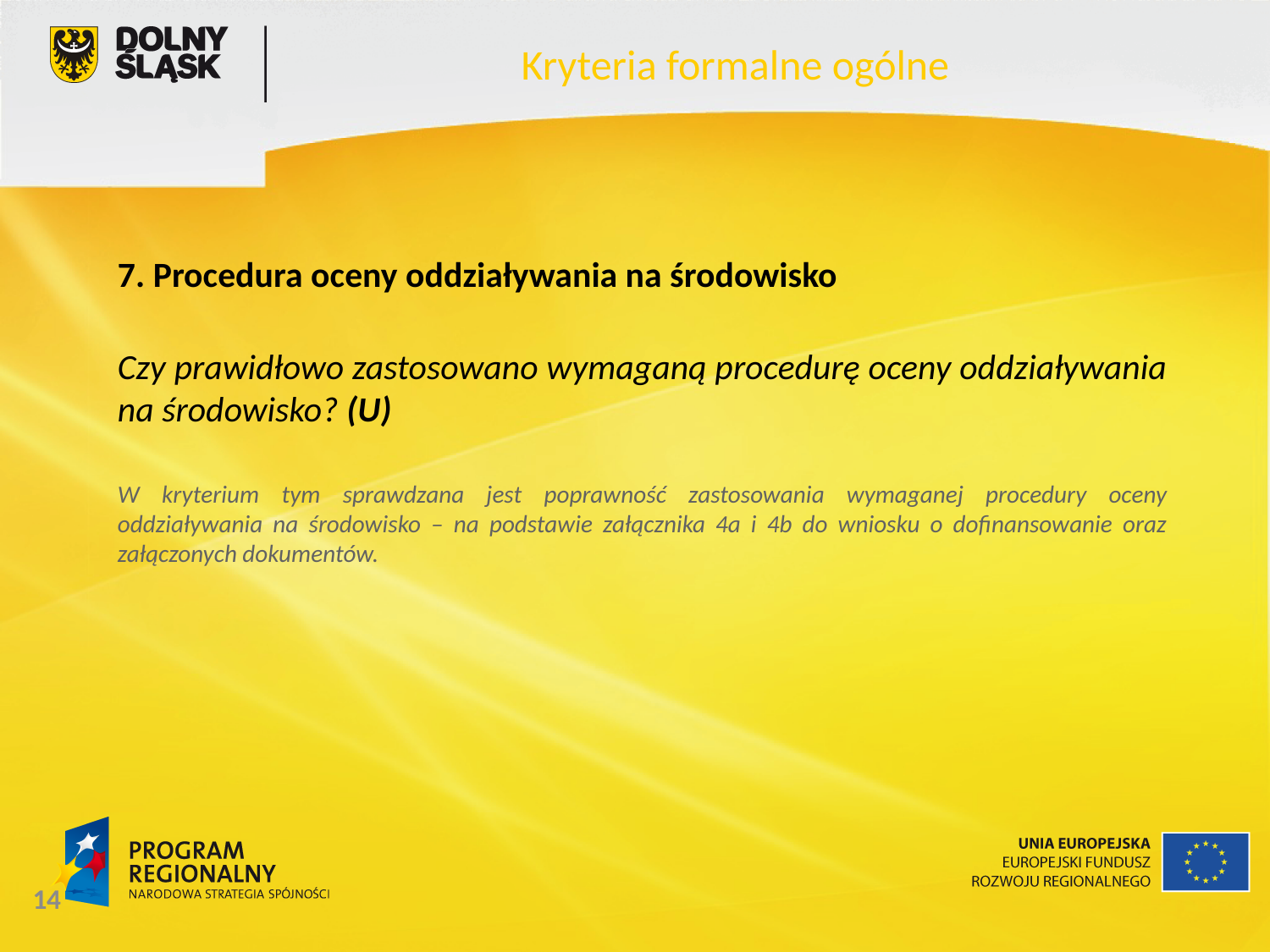

Kryteria formalne ogólne

7. Procedura oceny oddziaływania na środowisko

Czy prawidłowo zastosowano wymaganą procedurę oceny oddziaływania na środowisko? (U)

W kryterium tym sprawdzana jest poprawność zastosowania wymaganej procedury oceny oddziaływania na środowisko – na podstawie załącznika 4a i 4b do wniosku o dofinansowanie oraz załączonych dokumentów.

14